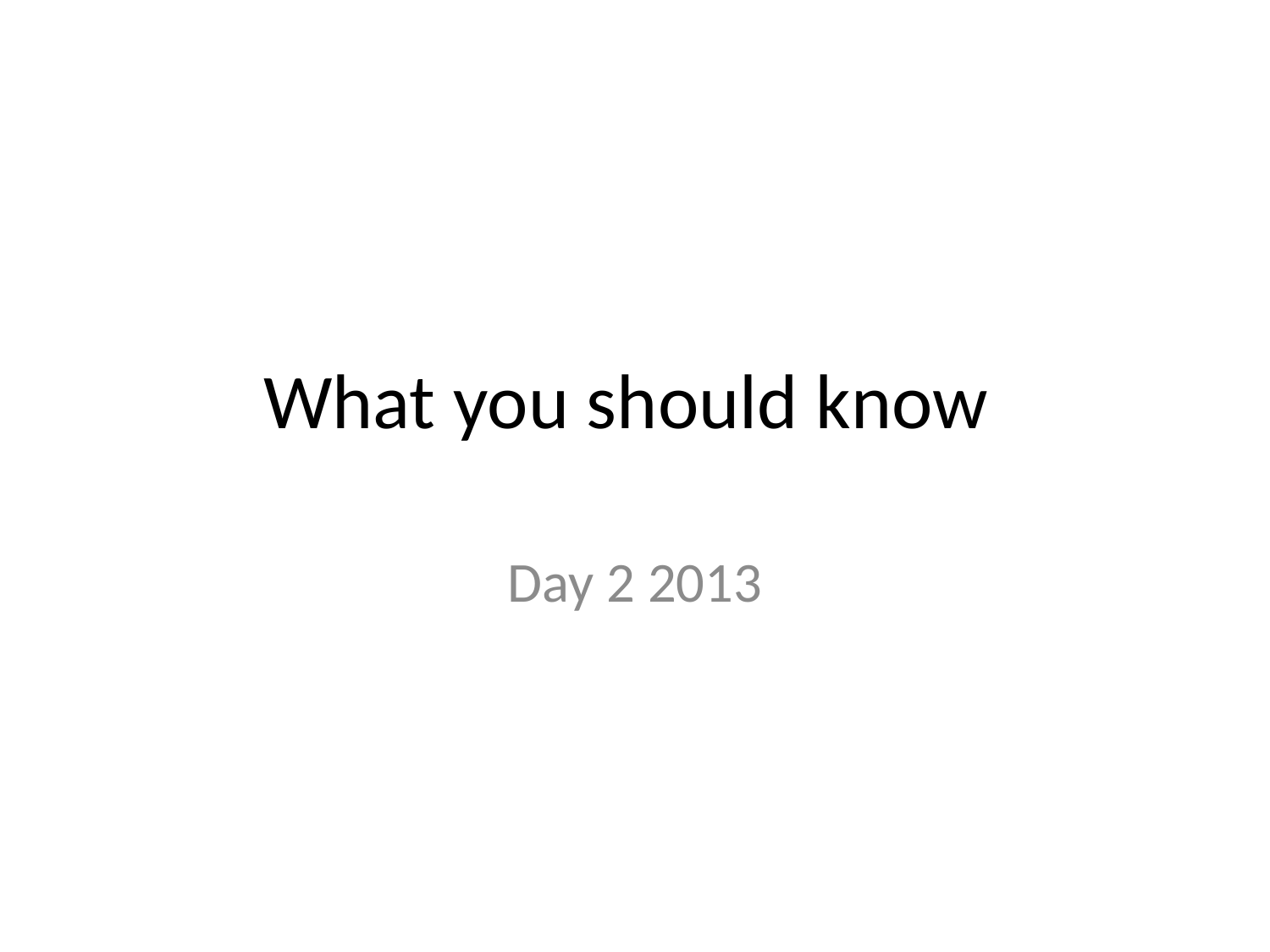

# What you should know
Day 2 2013